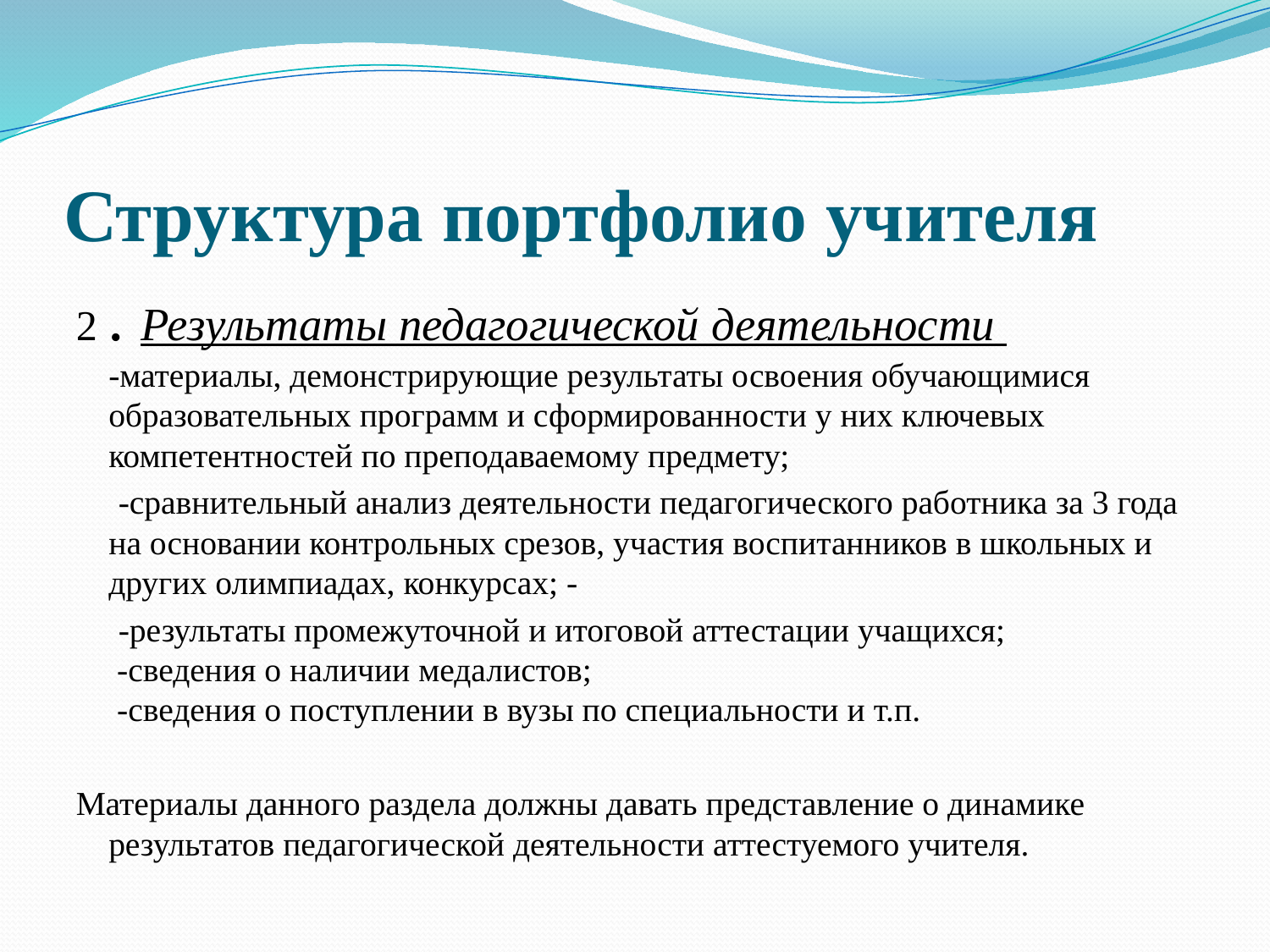

# Структура портфолио учителя
2 . Результаты педагогической деятельности
-материалы, демонстрирующие результаты освоения обучающимися образовательных программ и сформированности у них ключевых компетентностей по преподаваемому предмету;
     -сравнительный анализ деятельности педагогического работника за 3 года на основании контрольных срезов, участия воспитанников в школьных и других олимпиадах, конкурсах; -
     -результаты промежуточной и итоговой аттестации учащихся;
 -сведения о наличии медалистов;
 -сведения о поступлении в вузы по специальности и т.п.

Материалы данного раздела должны давать представление о динамике результатов педагогической деятельности аттестуемого учителя.